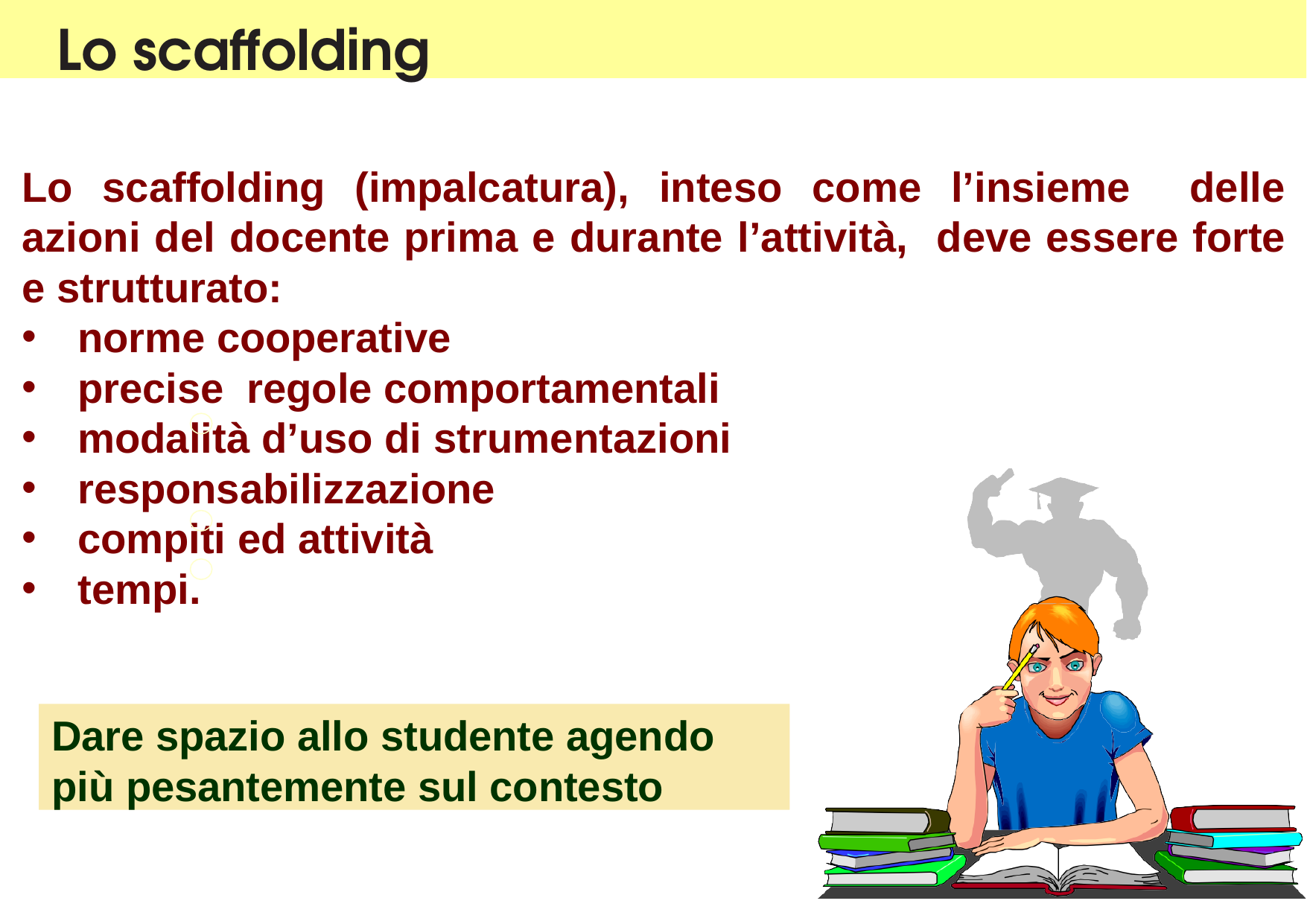

# Lo scaffolding
Lo scaffolding (impalcatura), inteso come l’insieme  delle azioni del docente prima e durante l’attività,  deve essere forte e strutturato:
norme cooperative
precise  regole comportamentali
modalità d’uso di strumentazioni
responsabilizzazione
compiti ed attività
tempi.

Dare spazio allo studente agendo  più pesantemente sul contesto